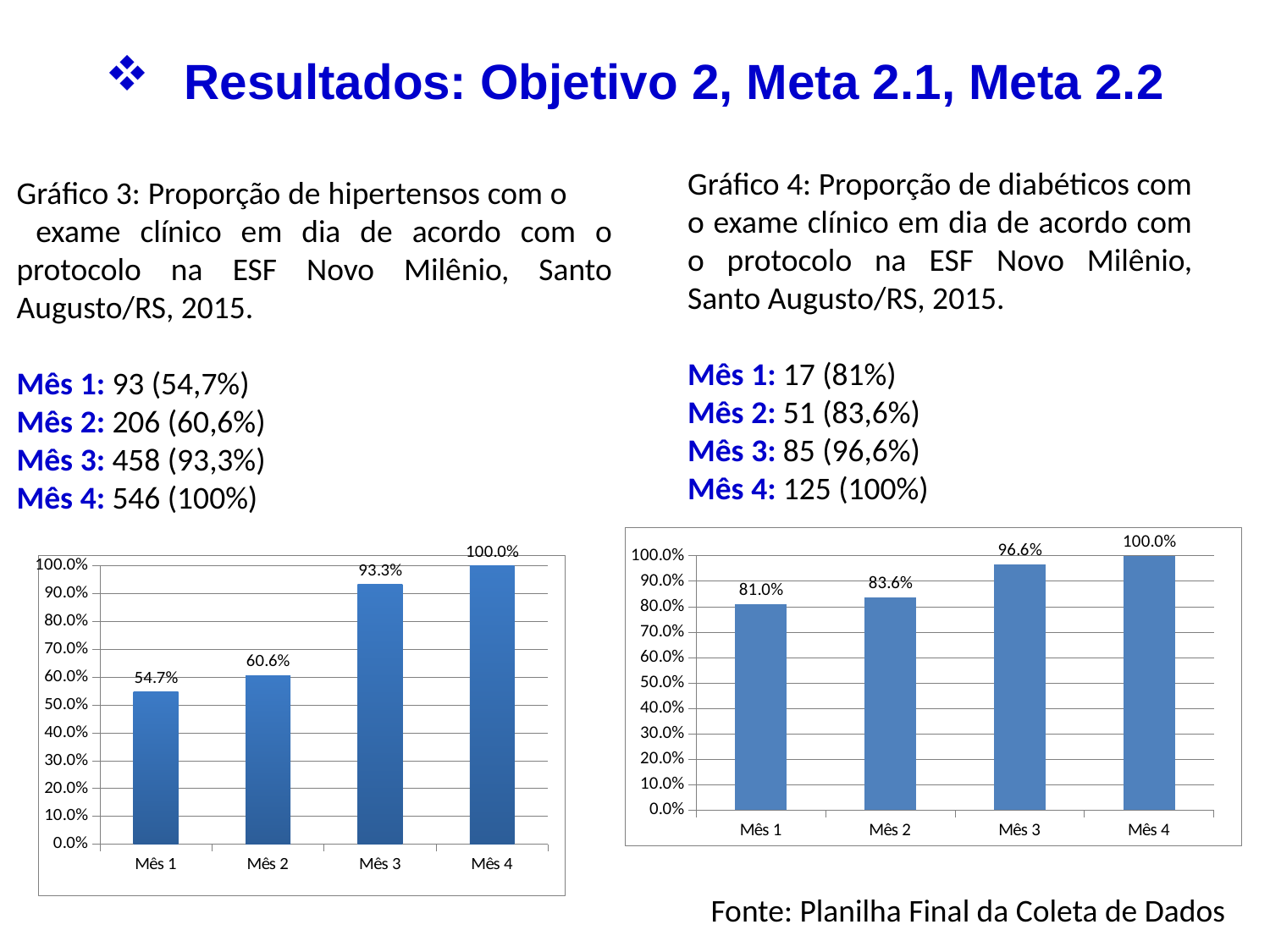

Resultados: Objetivo 2, Meta 2.1, Meta 2.2

Gráfico 3: Proporção de hipertensos com o        exame clínico em dia de acordo com o protocolo na ESF Novo Milênio, Santo Augusto/RS, 2015.

Mês 1: 93 (54,7%)
Mês 2: 206 (60,6%)
Mês 3: 458 (93,3%)
Mês 4: 546 (100%)
Gráfico 4: Proporção de diabéticos com o exame clínico em dia de acordo com o protocolo na ESF Novo Milênio, Santo Augusto/RS, 2015.

Mês 1: 17 (81%)
Mês 2: 51 (83,6%)
Mês 3: 85 (96,6%)
Mês 4: 125 (100%)

### Chart

| Category | Proporção de diabéticos com o exame clínico em dia de acordo com o protocolo |
|---|---|
| Mês 1 | 0.8095238095238095 |
| Mês 2 | 0.8360655737704918 |
| Mês 3 | 0.9659090909090909 |
| Mês 4 | 1.0 |

### Chart

| Category | Proporção de hipertensos com o exame clínico em dia de acordo com o protocolo |
|---|---|
| Mês 1 | 0.5470588235294118 |
| Mês 2 | 0.6058823529411764 |
| Mês 3 | 0.9327902240325866 |
| Mês 4 | 1.0 |
Fonte: Planilha Final da Coleta de Dados